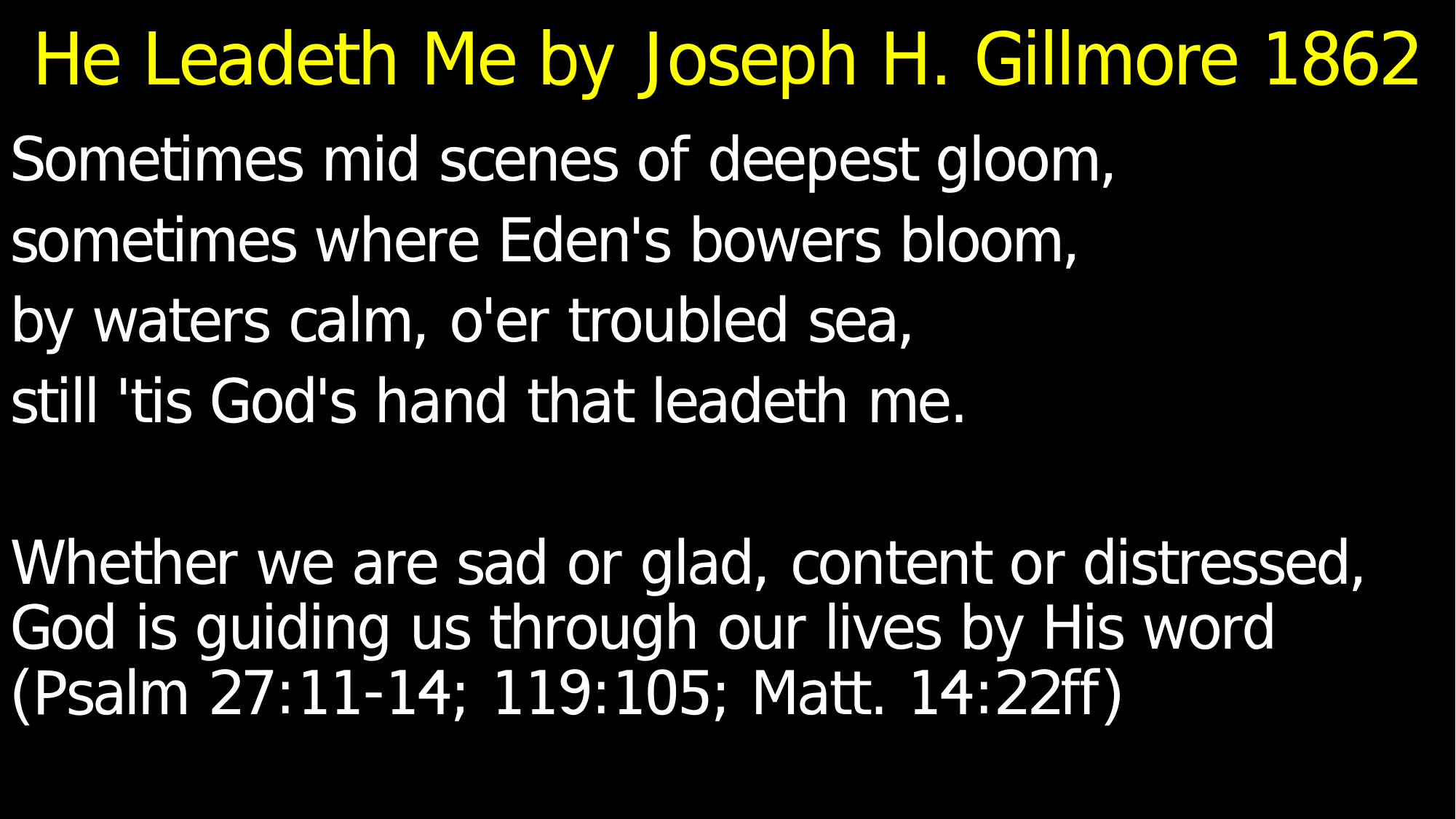

# He Leadeth Me by Joseph H. Gillmore 1862
Sometimes mid scenes of deepest gloom,
sometimes where Eden's bowers bloom,
by waters calm, o'er troubled sea,
still 'tis God's hand that leadeth me.

Whether we are sad or glad, content or distressed, God is guiding us through our lives by His word     (Psalm 27:11-14; 119:105; Matt. 14:22ff)